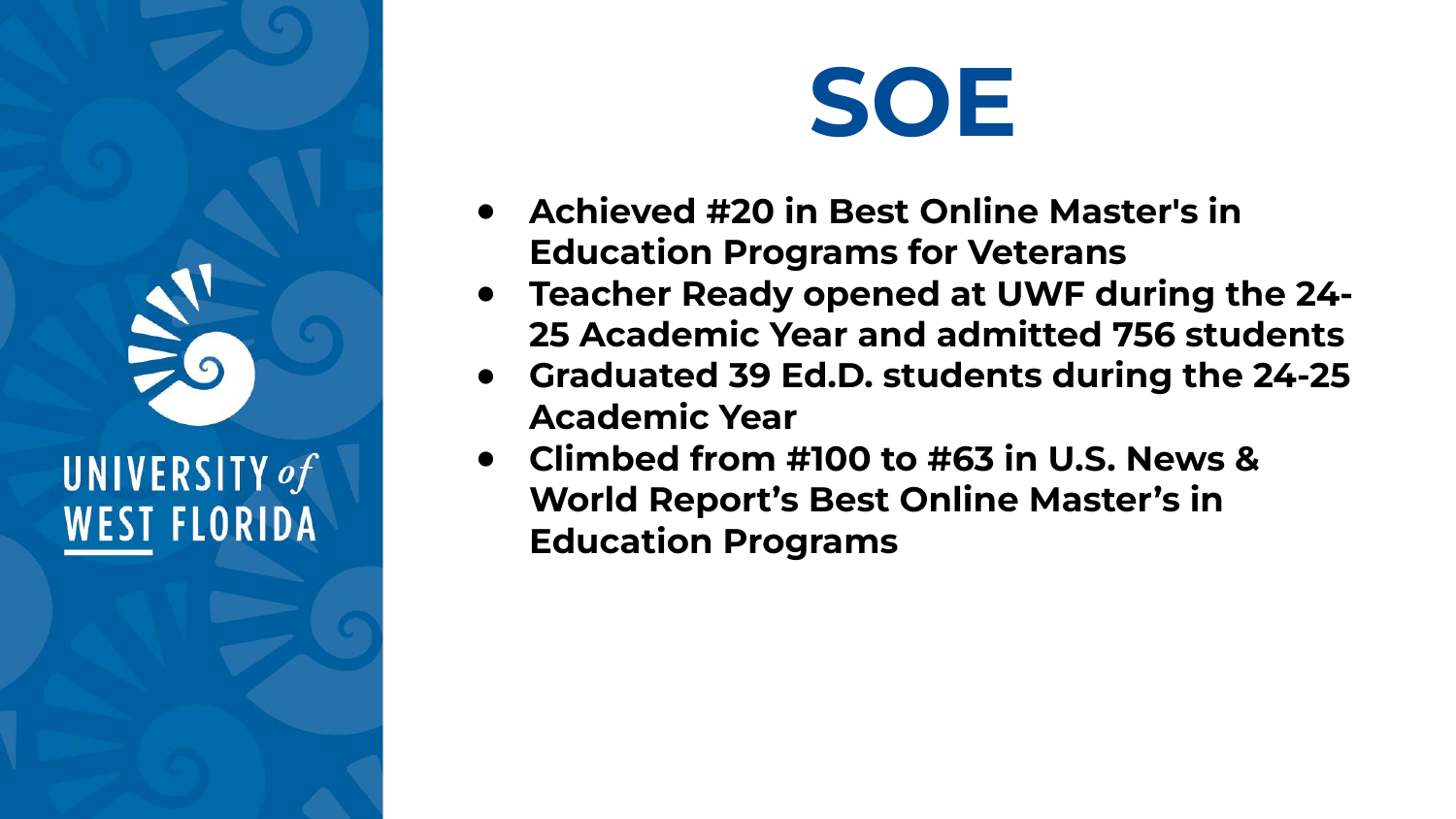

SOE
Achieved #20 in Best Online Master's in Education Programs for Veterans
Teacher Ready opened at UWF during the 24-25 Academic Year and admitted 756 students
Graduated 39 Ed.D. students during the 24-25 Academic Year
Climbed from #100 to #63 in U.S. News & World Report’s Best Online Master’s in Education Programs